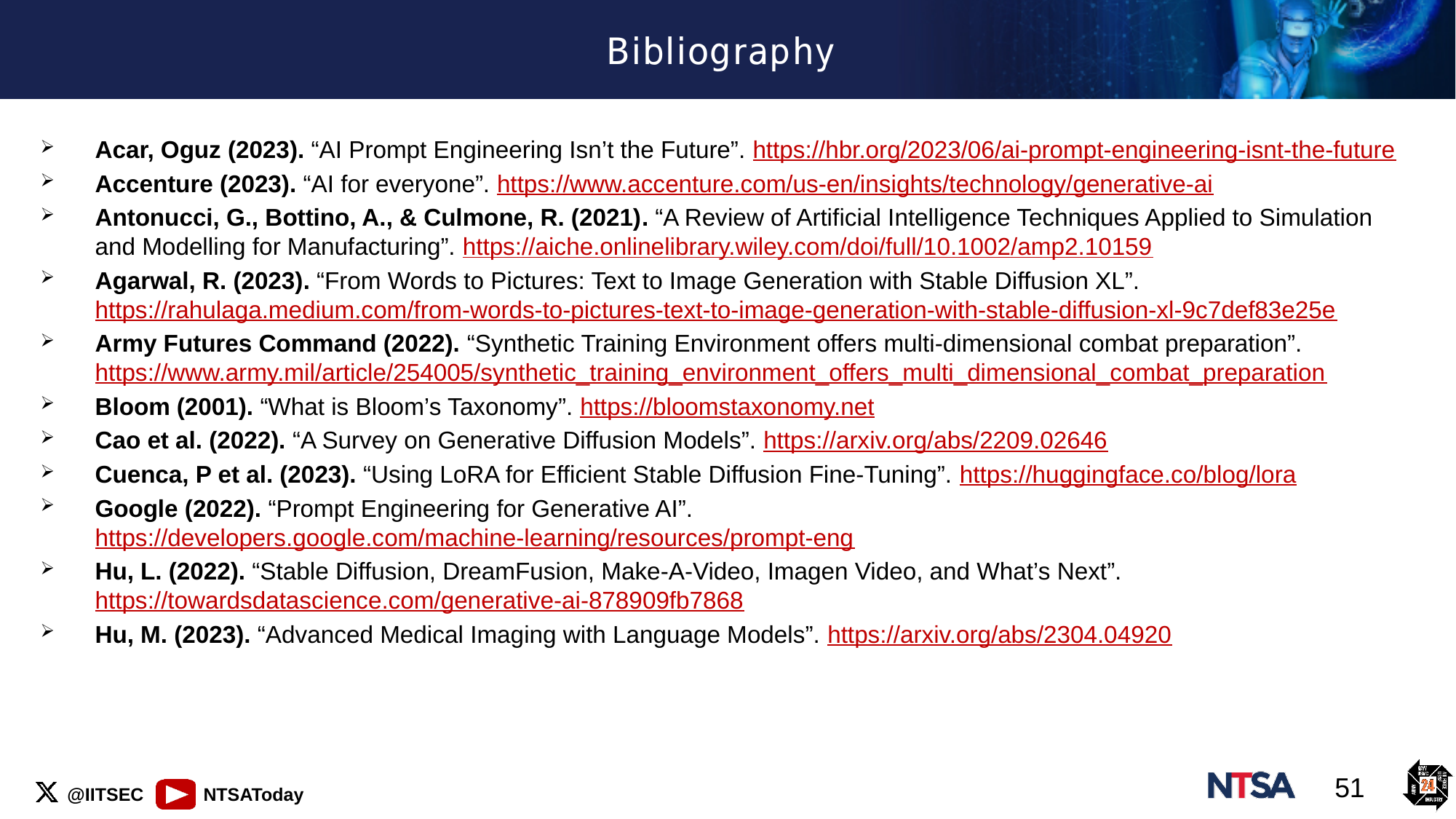

# Bibliography
Acar, Oguz (2023). “AI Prompt Engineering Isn’t the Future”. https://hbr.org/2023/06/ai-prompt-engineering-isnt-the-future
Accenture (2023). “AI for everyone”. https://www.accenture.com/us-en/insights/technology/generative-ai
Antonucci, G., Bottino, A., & Culmone, R. (2021). “A Review of Artificial Intelligence Techniques Applied to Simulation and Modelling for Manufacturing”. https://aiche.onlinelibrary.wiley.com/doi/full/10.1002/amp2.10159
Agarwal, R. (2023). “From Words to Pictures: Text to Image Generation with Stable Diffusion XL”. https://rahulaga.medium.com/from-words-to-pictures-text-to-image-generation-with-stable-diffusion-xl-9c7def83e25e
Army Futures Command (2022). “Synthetic Training Environment offers multi-dimensional combat preparation”. https://www.army.mil/article/254005/synthetic_training_environment_offers_multi_dimensional_combat_preparation
Bloom (2001). “What is Bloom’s Taxonomy”. https://bloomstaxonomy.net
Cao et al. (2022). “A Survey on Generative Diffusion Models”. https://arxiv.org/abs/2209.02646
Cuenca, P et al. (2023). “Using LoRA for Efficient Stable Diffusion Fine-Tuning”. https://huggingface.co/blog/lora
Google (2022). “Prompt Engineering for Generative AI”. https://developers.google.com/machine-learning/resources/prompt-eng
Hu, L. (2022). “Stable Diffusion, DreamFusion, Make-A-Video, Imagen Video, and What’s Next”. https://towardsdatascience.com/generative-ai-878909fb7868
Hu, M. (2023). “Advanced Medical Imaging with Language Models”. https://arxiv.org/abs/2304.04920
51